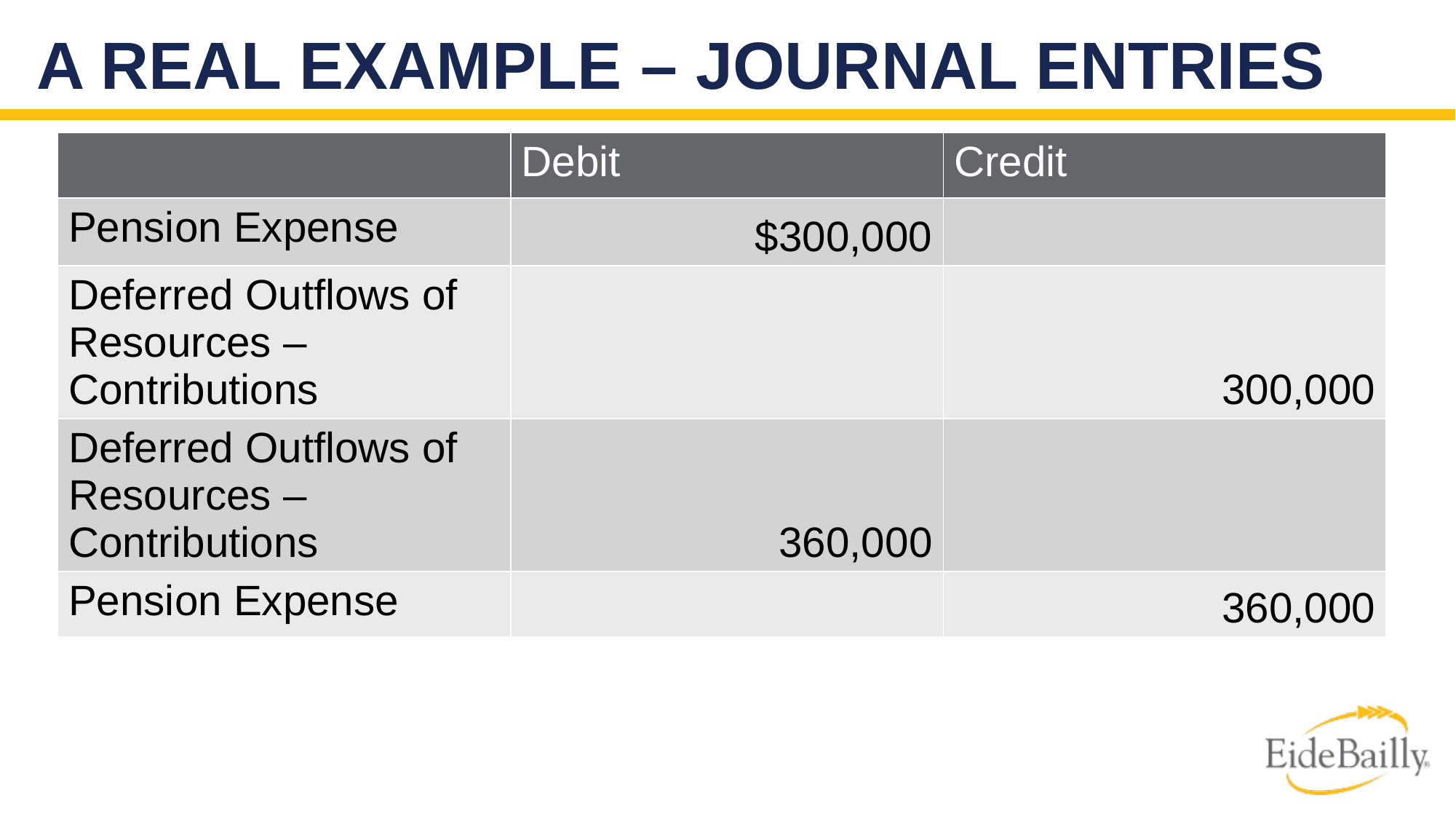

# A Real Example – Journal Entries
|  | Debit | Credit |
| --- | --- | --- |
| Pension Expense | $300,000 |  |
| Deferred Outflows of Resources – Contributions |  | 300,000 |
| Deferred Outflows of Resources – Contributions | 360,000 |  |
| Pension Expense |  | 360,000 |